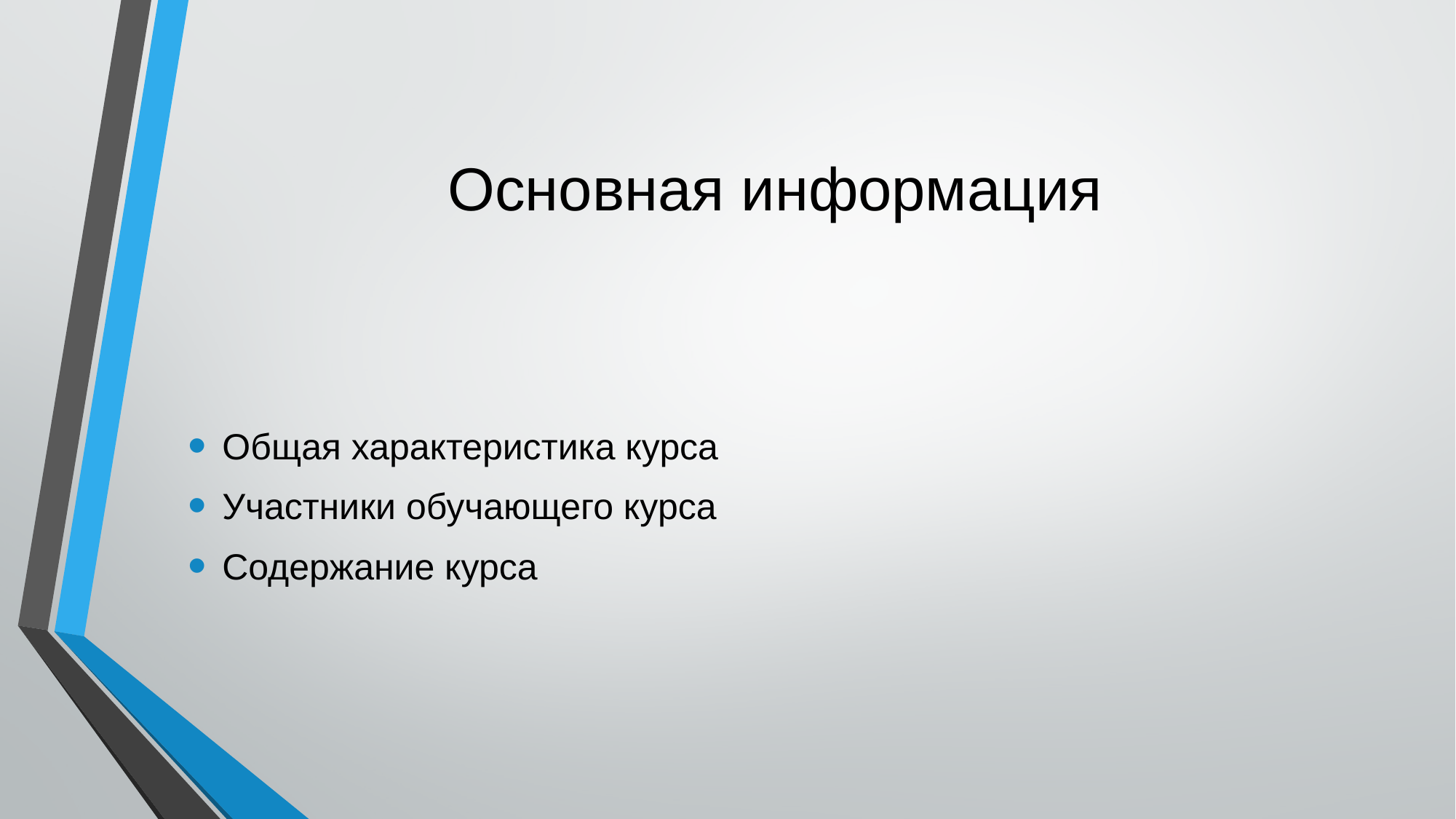

# Основная информация
Общая характеристика курса
Участники обучающего курса
Содержание курса